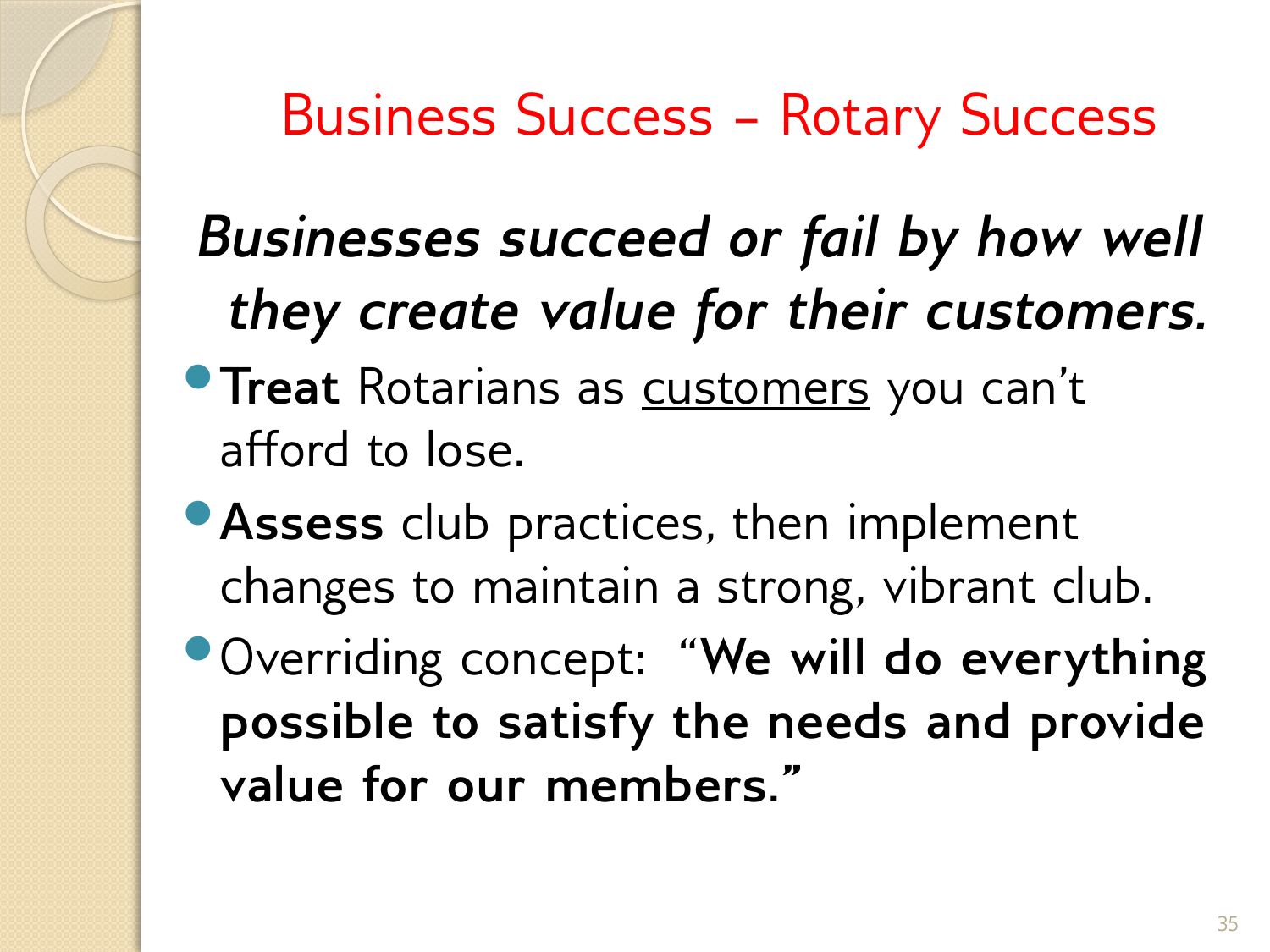

# Business Success – Rotary Success
Businesses succeed or fail by how well they create value for their customers.
Treat Rotarians as customers you can’t afford to lose.
Assess club practices, then implement changes to maintain a strong, vibrant club.
Overriding concept:  “We will do everything possible to satisfy the needs and provide value for our members.”

35